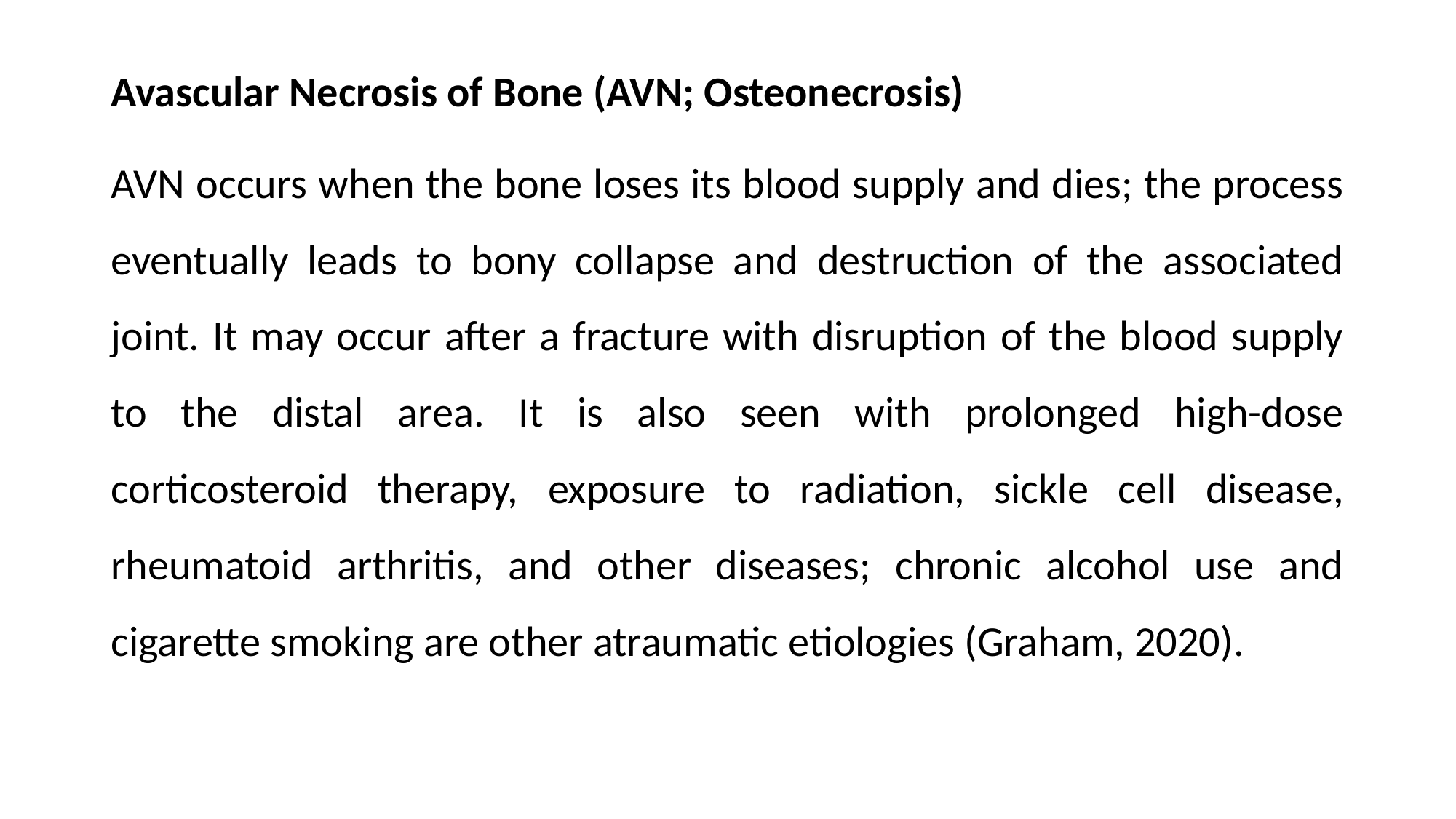

Avascular Necrosis of Bone (AVN; Osteonecrosis)
AVN occurs when the bone loses its blood supply and dies; the process eventually leads to bony collapse and destruction of the associated joint. It may occur after a fracture with disruption of the blood supply to the distal area. It is also seen with prolonged high-dose corticosteroid therapy, exposure to radiation, sickle cell disease, rheumatoid arthritis, and other diseases; chronic alcohol use and cigarette smoking are other atraumatic etiologies (Graham, 2020).